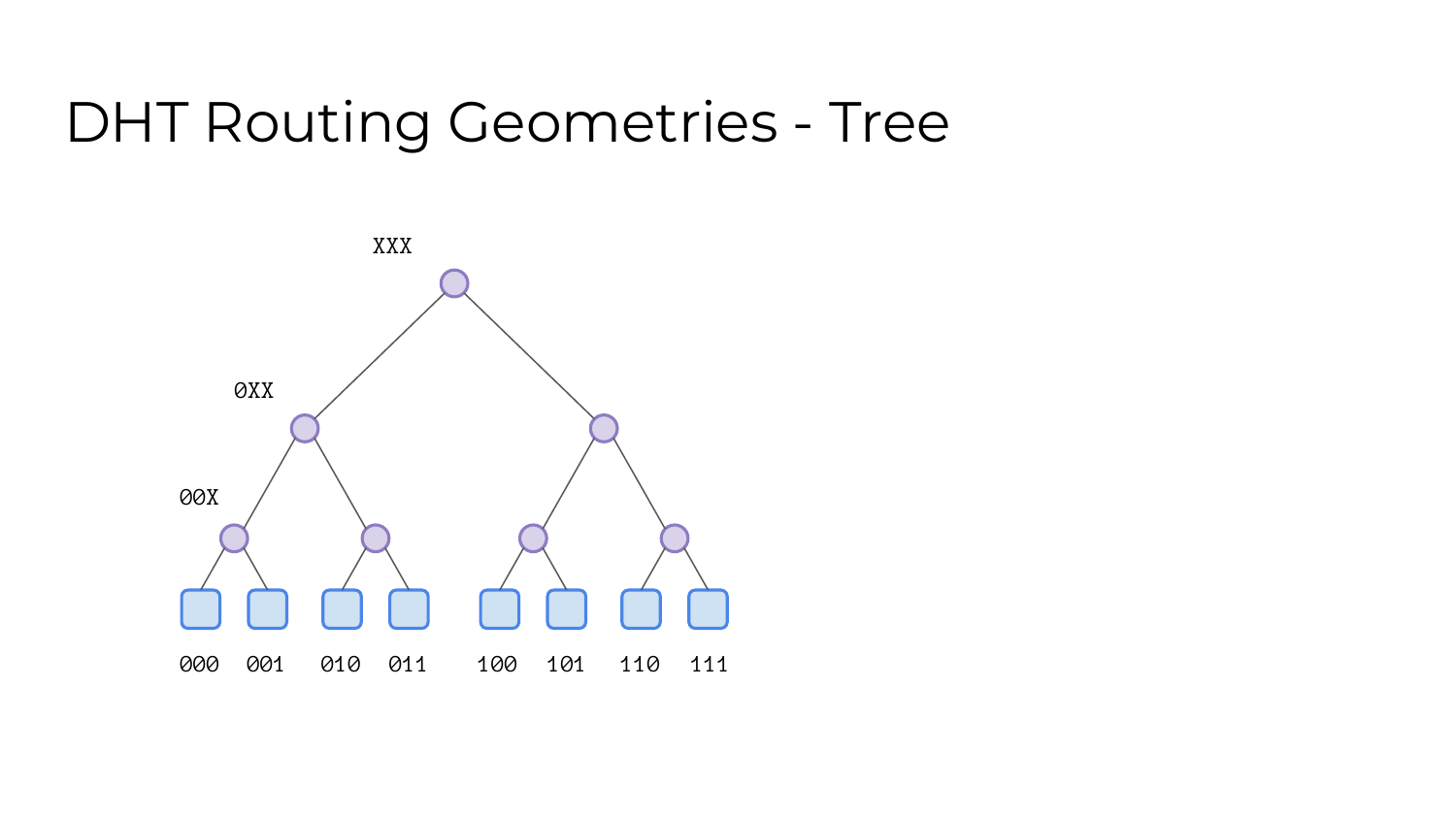

# DHT Routing Geometries - Tree
XXX

0XX

00X
000
001
010
011
100
101
110
111